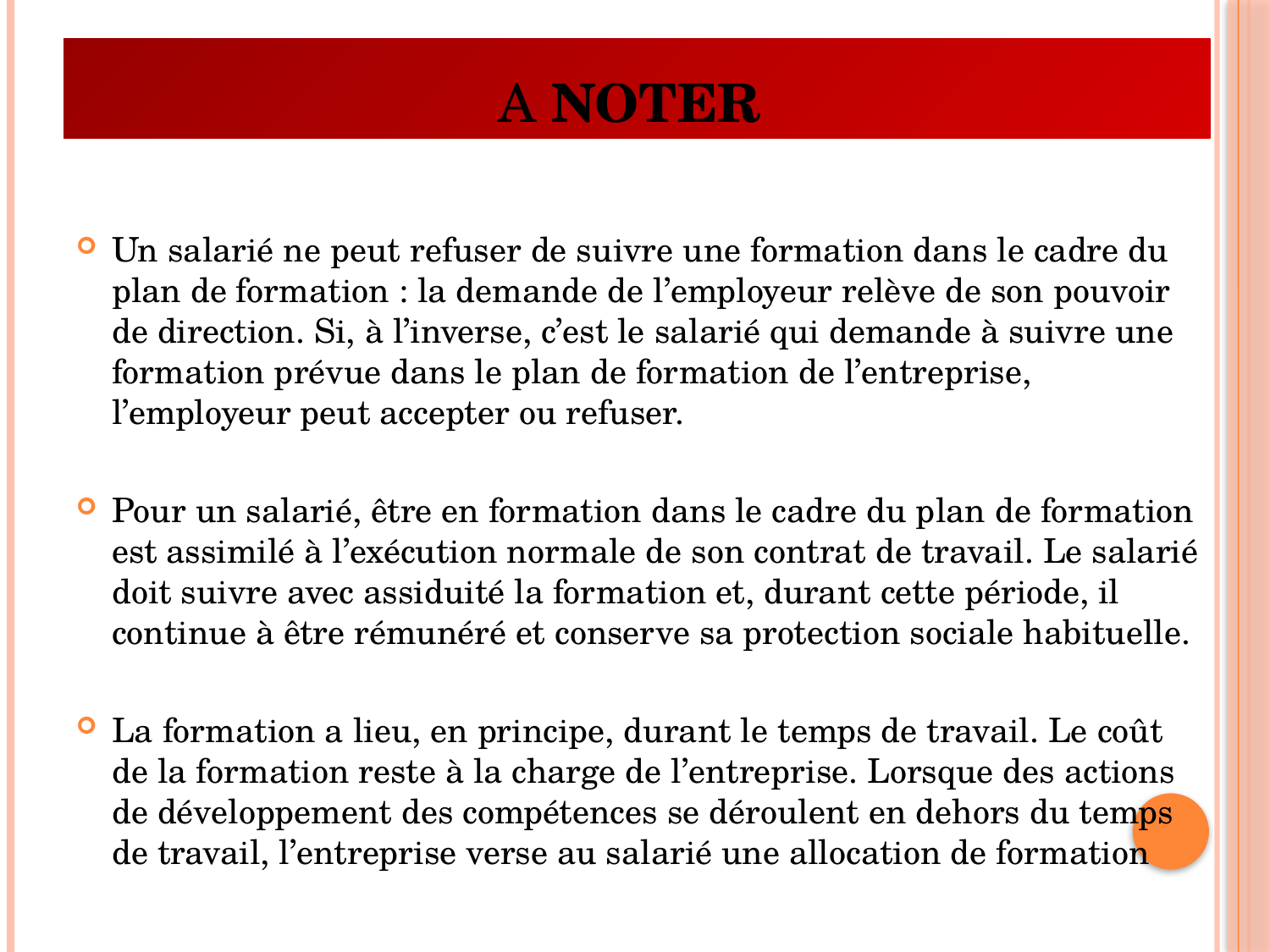

# A noter
Un salarié ne peut refuser de suivre une formation dans le cadre du plan de formation : la demande de l’employeur relève de son pouvoir de direction. Si, à l’inverse, c’est le salarié qui demande à suivre une formation prévue dans le plan de formation de l’entreprise, l’employeur peut accepter ou refuser.

Pour un salarié, être en formation dans le cadre du plan de formation est assimilé à l’exécution normale de son contrat de travail. Le salarié doit suivre avec assiduité la formation et, durant cette période, il continue à être rémunéré et conserve sa protection sociale habituelle.

La formation a lieu, en principe, durant le temps de travail. Le coût de la formation reste à la charge de l’entreprise. Lorsque des actions de développement des compétences se déroulent en dehors du temps de travail, l’entreprise verse au salarié une allocation de formation